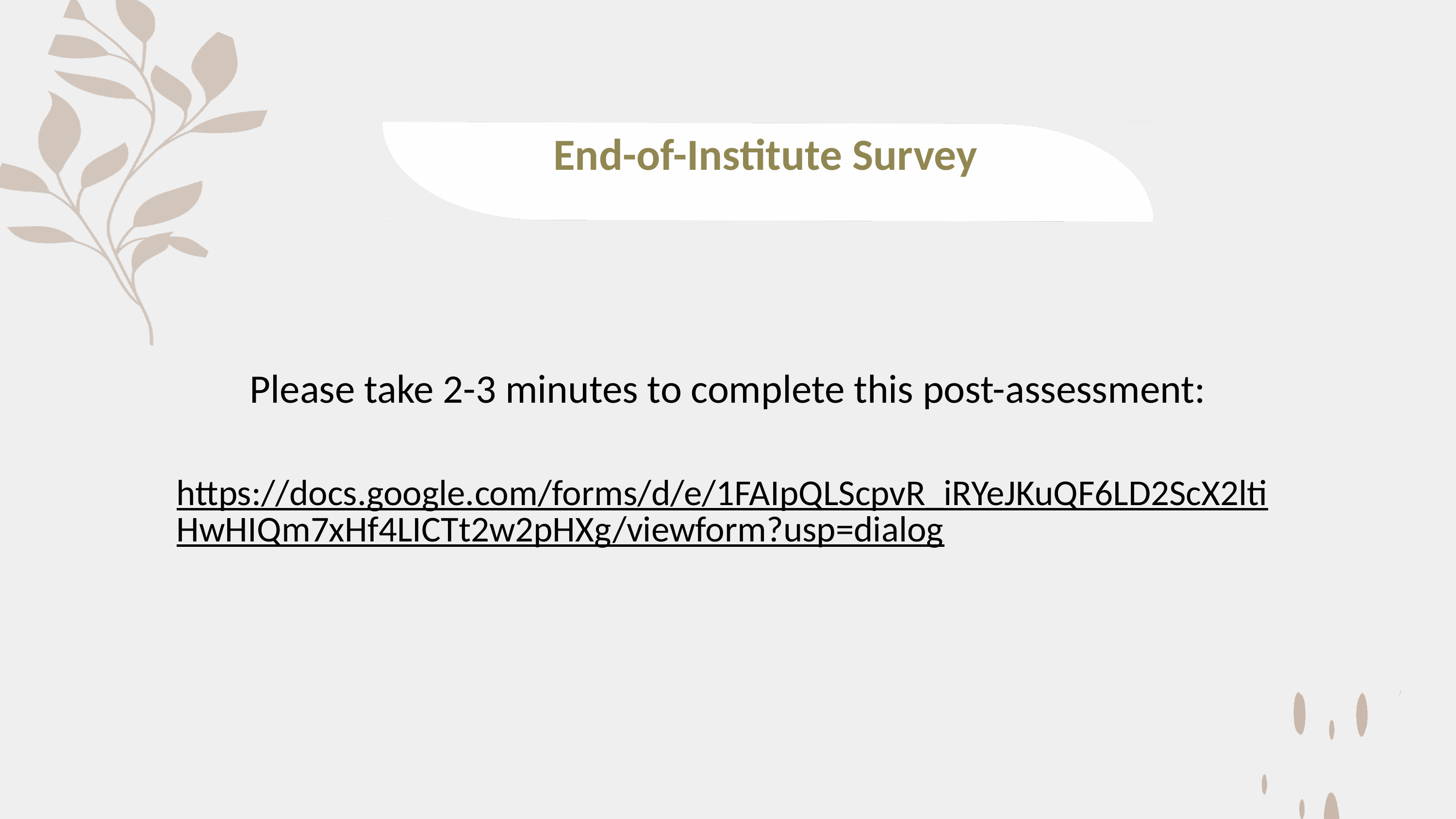

End-of-Institute Survey

Please take 2-3 minutes to complete this post-assessment:

https://docs.google.com/forms/d/e/1FAIpQLScpvR_iRYeJKuQF6LD2ScX2ltiHwHIQm7xHf4LICTt2w2pHXg/viewform?usp=dialog